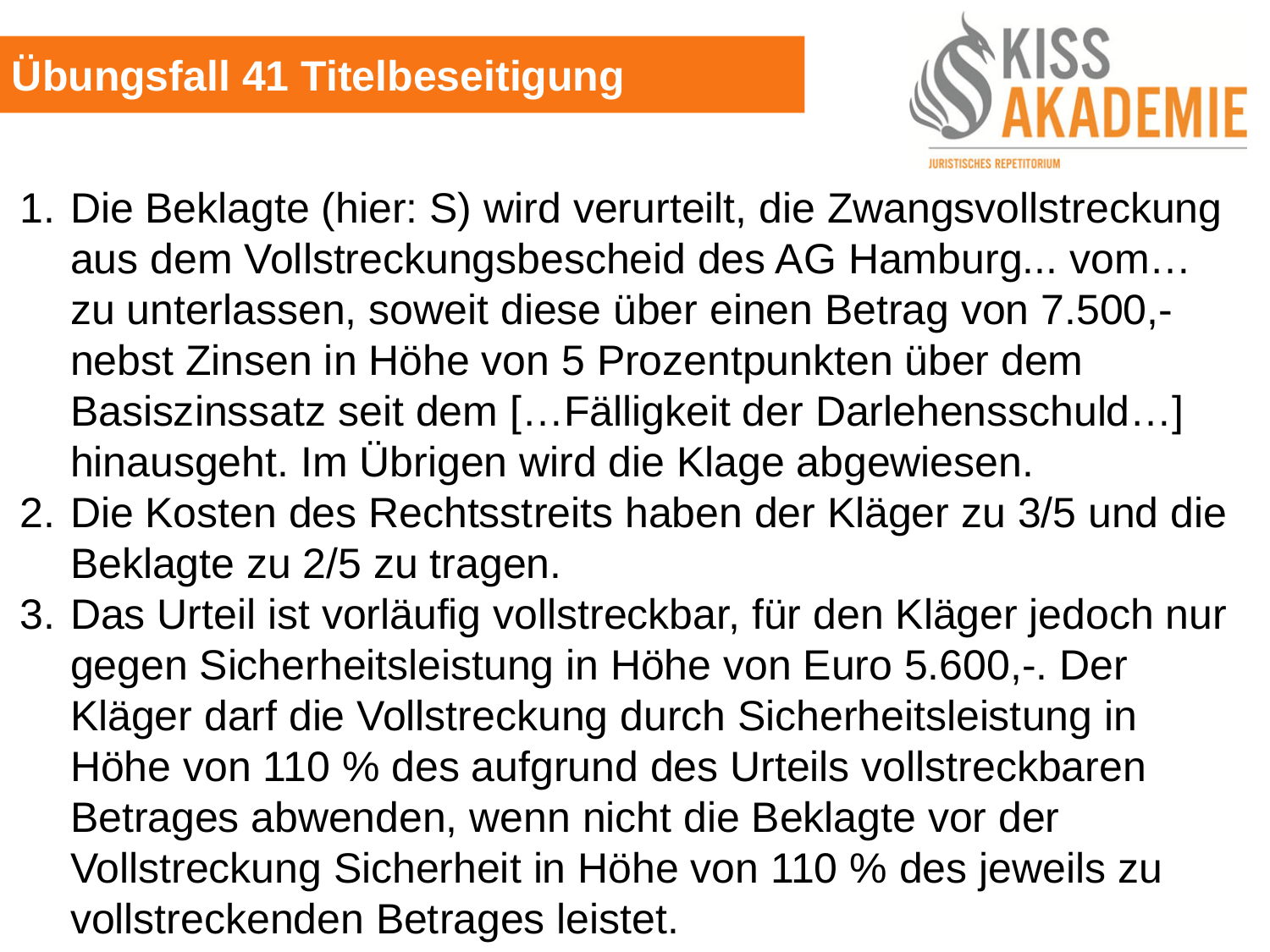

Übungsfall 41 Titelbeseitigung

1.	Die Beklagte (hier: S) wird verurteilt, die Zwangsvollstreckung aus dem Vollstreckungsbescheid des AG Hamburg... vom… zu unterlassen, soweit diese über einen Betrag von 7.500,- nebst Zinsen in Höhe von 5 Prozentpunkten über dem Basiszinssatz seit dem […Fälligkeit der Darlehensschuld…] hinausgeht. Im Übrigen wird die Klage abgewiesen.
2. 	Die Kosten des Rechtsstreits haben der Kläger zu 3/5 und die Beklagte zu 2/5 zu tragen.
3. 	Das Urteil ist vorläufig vollstreckbar, für den Kläger jedoch nur gegen Sicherheitsleistung in Höhe von Euro 5.600,-. Der Kläger darf die Vollstreckung durch Sicherheitsleistung in Höhe von 110 % des aufgrund des Urteils vollstreckbaren Betrages abwenden, wenn nicht die Beklagte vor der Vollstreckung Sicherheit in Höhe von 110 % des jeweils zu vollstreckenden Betrages leistet.